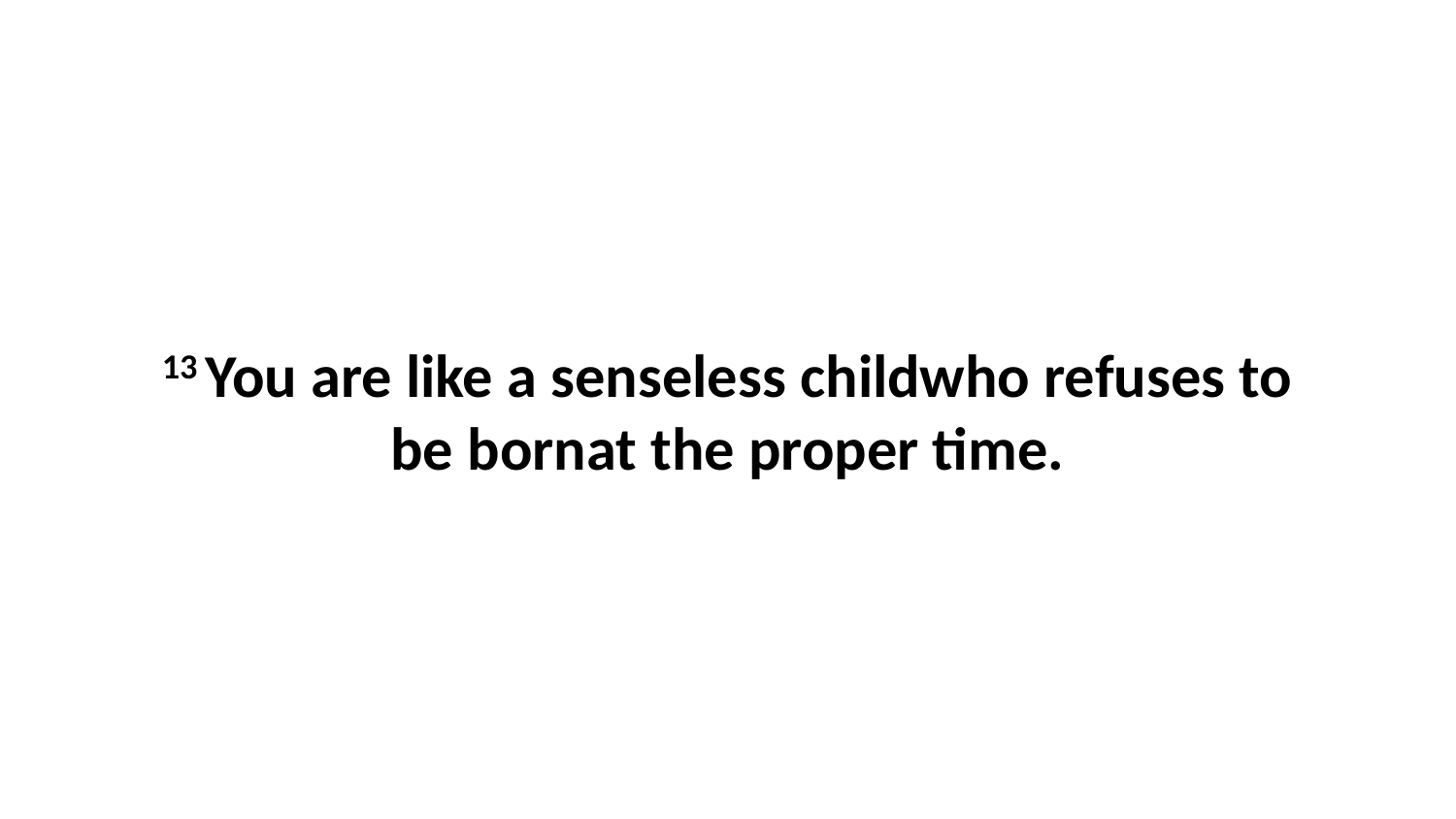

13 You are like a senseless childwho refuses to be bornat the proper time.